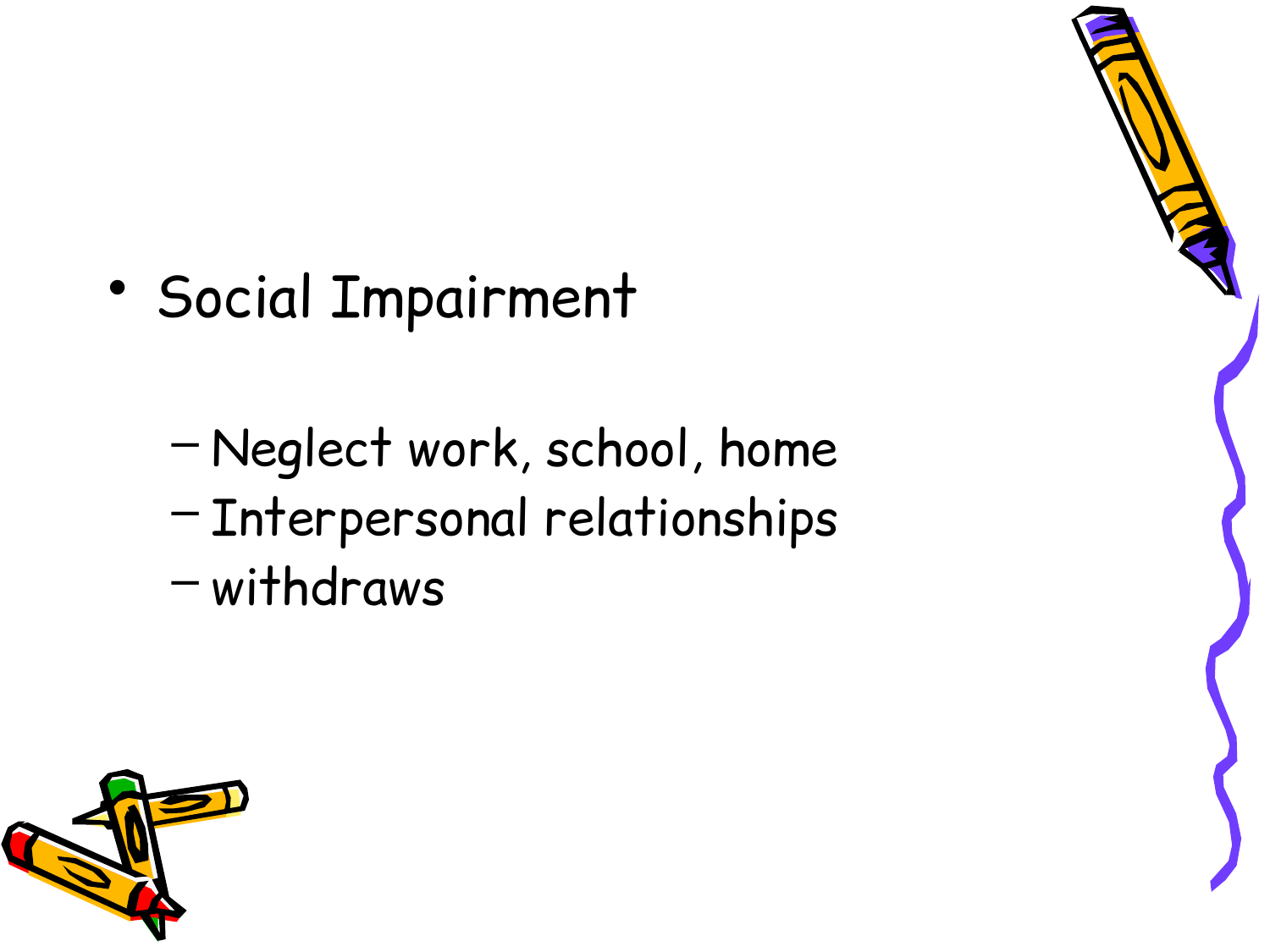

Social Impairment

Neglect work, school, home
Interpersonal relationships
withdraws